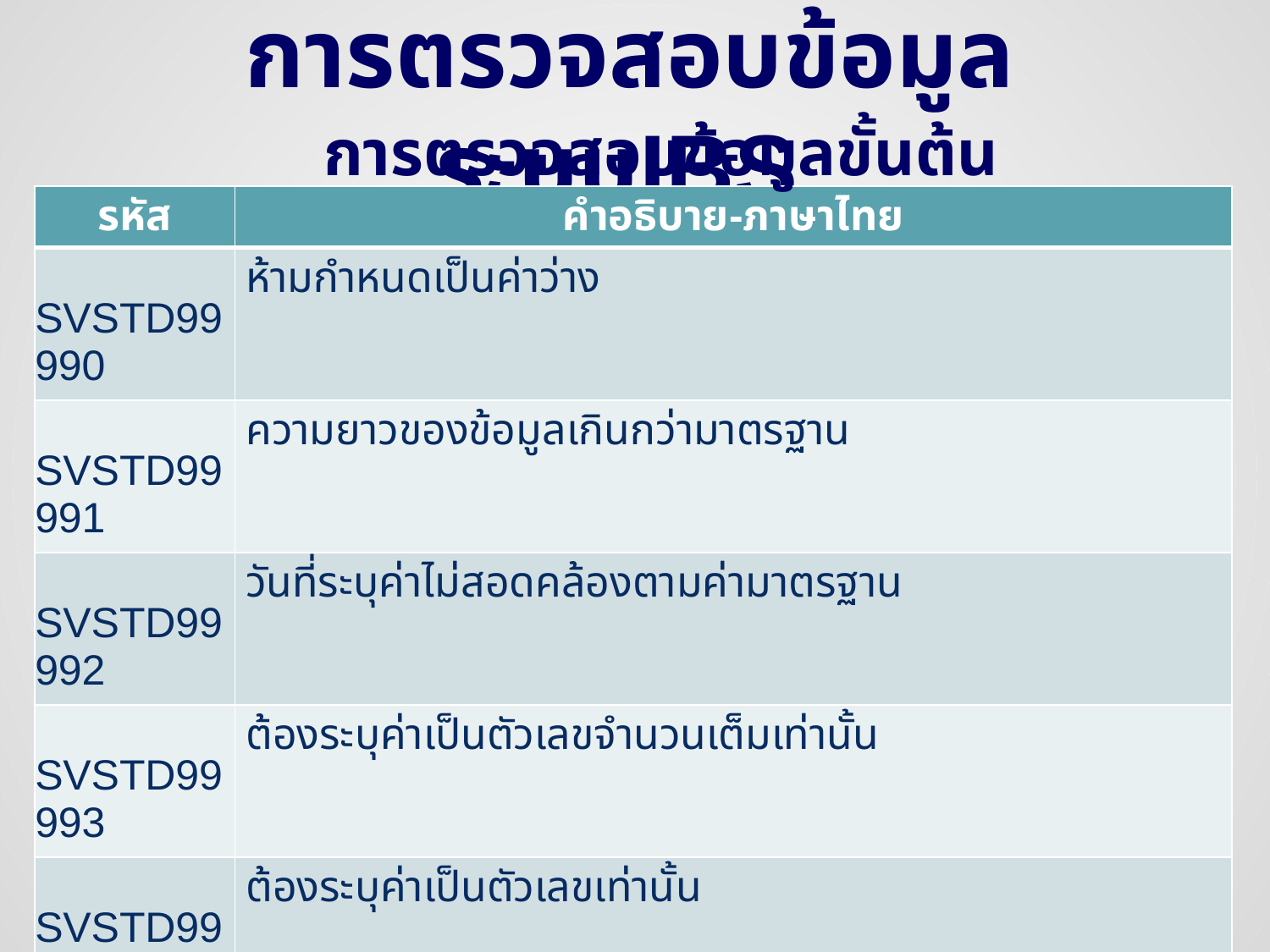

การตรวจสอบข้อมูล ระบบIBS.
การตรวจสอบข้อมูลขั้นต้น
| รหัส | คำอธิบาย-ภาษาไทย |
| --- | --- |
| SVSTD99990 | ห้ามกำหนดเป็นค่าว่าง |
| SVSTD99991 | ความยาวของข้อมูลเกินกว่ามาตรฐาน |
| SVSTD99992 | วันที่ระบุค่าไม่สอดคล้องตามค่ามาตรฐาน |
| SVSTD99993 | ต้องระบุค่าเป็นตัวเลขจำนวนเต็มเท่านั้น |
| SVSTD99994 | ต้องระบุค่าเป็นตัวเลขเท่านั้น |
| SVSTD99995 | ไม่พบข้อมูลในตารางอ้างอิง |
| SVSTD99996 | ปี ต้องระบุเป็นรูปแบบ ค.ศ. เท่านั้น |
| SVSTD99997 | เดือน ต้องระบุค่า 1 - 12 เท่านั้น |
| SVSTD99998 | รูปแบบของเวลาไม่ถูกต้อง ชั่วโมง ต้องระบุค่า 0-23 เท่านั้น และนาทีต้องระค่า 0-59 เท่านั้น |
| SVSTD99999 | รูปแบบค่าที่ระบุ 0-100 เท่านั้น |
| SVSTD01000 | ข้อมูลซ้ำใน Transaction ตรวจสอบจากคีย์หลักตามที่ได้ประกาศไว้ในโครงสร้าง |